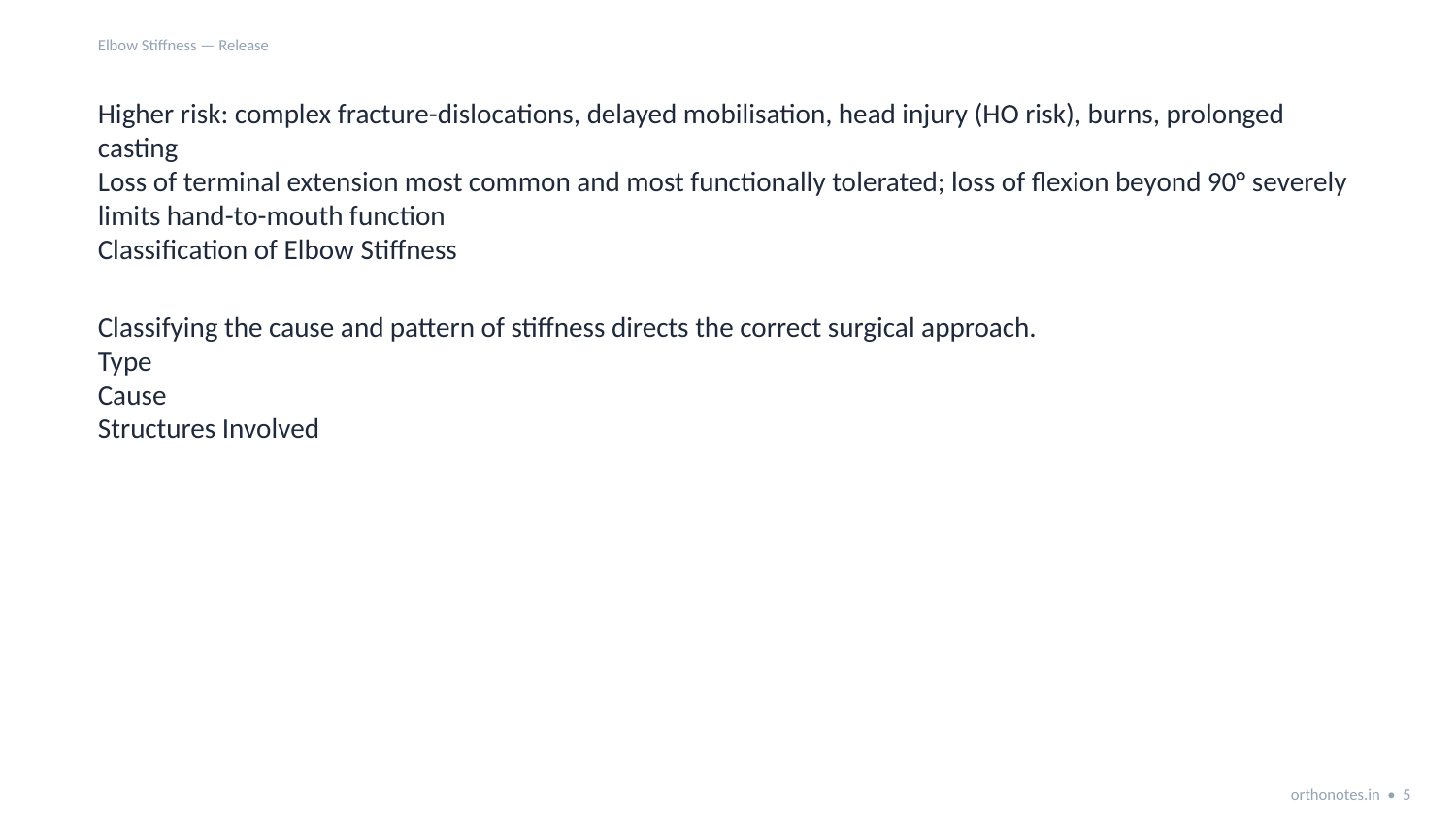

Elbow Stiffness — Release
Higher risk: complex fracture-dislocations, delayed mobilisation, head injury (HO risk), burns, prolonged casting
Loss of terminal extension most common and most functionally tolerated; loss of flexion beyond 90° severely limits hand-to-mouth function
Classification of Elbow Stiffness
Classifying the cause and pattern of stiffness directs the correct surgical approach.
Type
Cause
Structures Involved
orthonotes.in  •  5